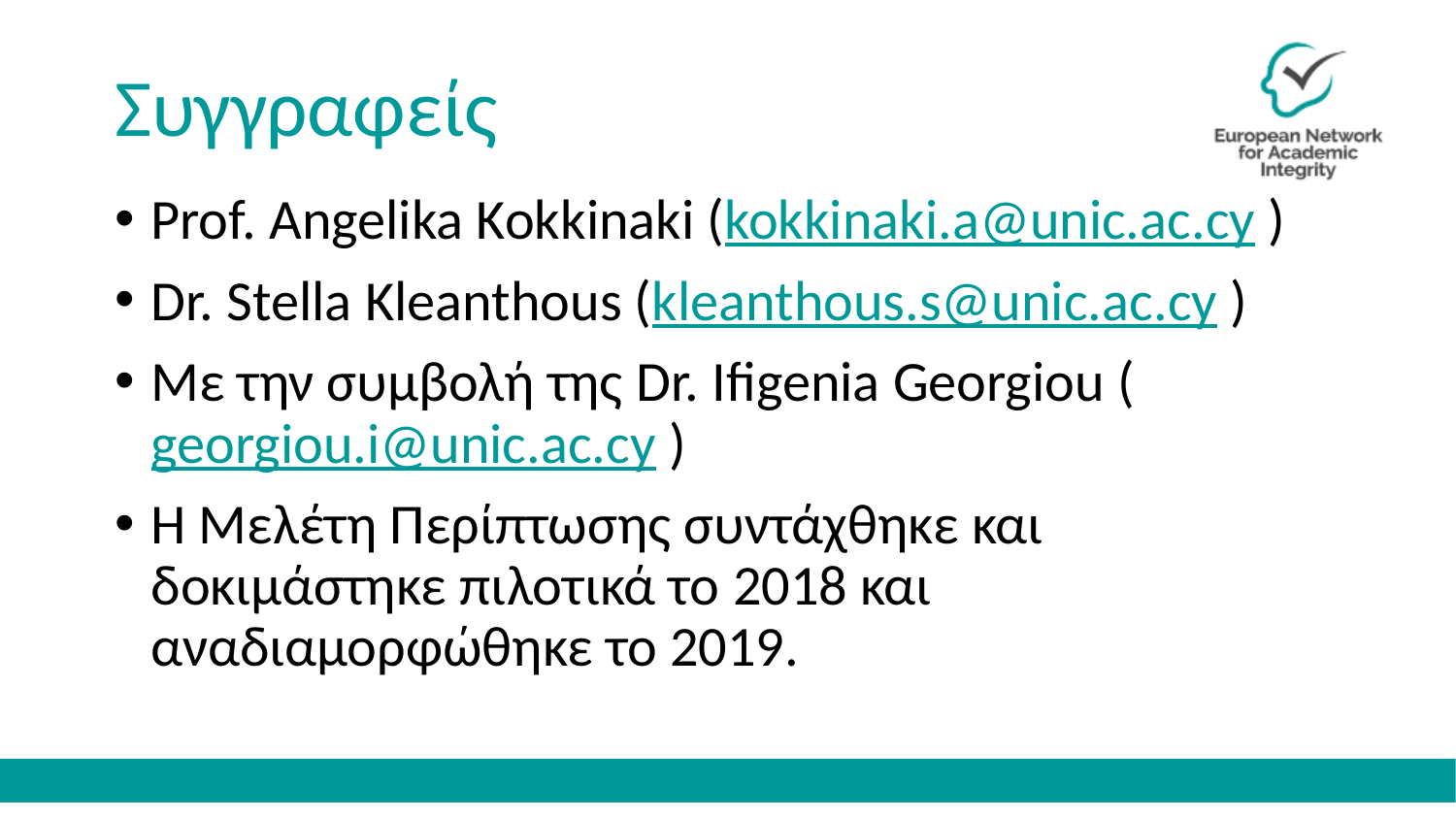

# Συγγραφείς
Prof. Angelika Kokkinaki (kokkinaki.a@unic.ac.cy )
Dr. Stella Kleanthous (kleanthous.s@unic.ac.cy )
Με την συμβολή της Dr. Ifigenia Georgiou ( georgiou.i@unic.ac.cy )
Η Μελέτη Περίπτωσης συντάχθηκε και δοκιμάστηκε πιλοτικά το 2018 και αναδιαμορφώθηκε το 2019.